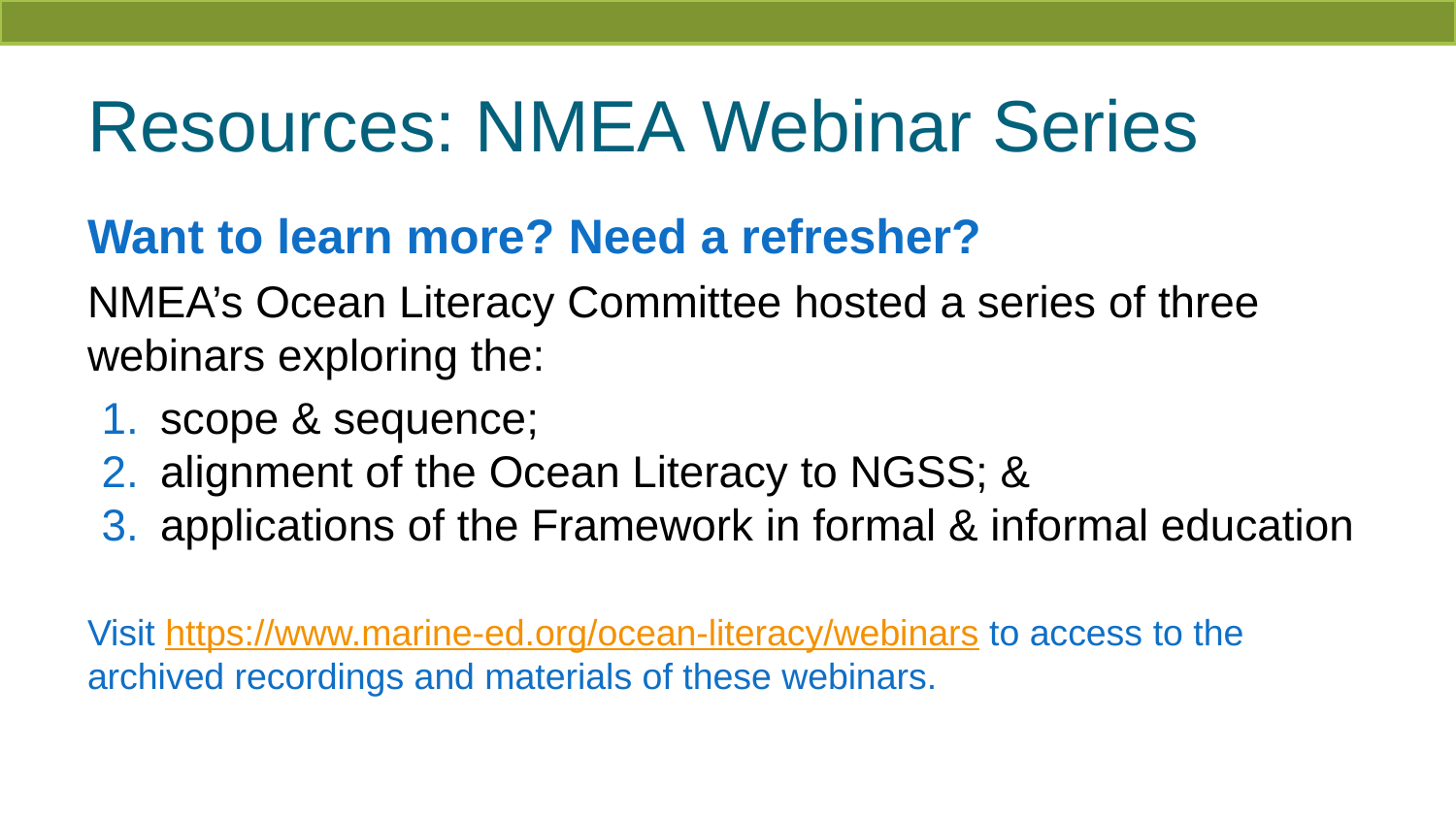

# Resources: NMEA Webinar Series
Want to learn more? Need a refresher?
NMEA’s Ocean Literacy Committee hosted a series of three webinars exploring the:
scope & sequence;
alignment of the Ocean Literacy to NGSS; &
applications of the Framework in formal & informal education

Visit https://www.marine-ed.org/ocean-literacy/webinars to access to the archived recordings and materials of these webinars.